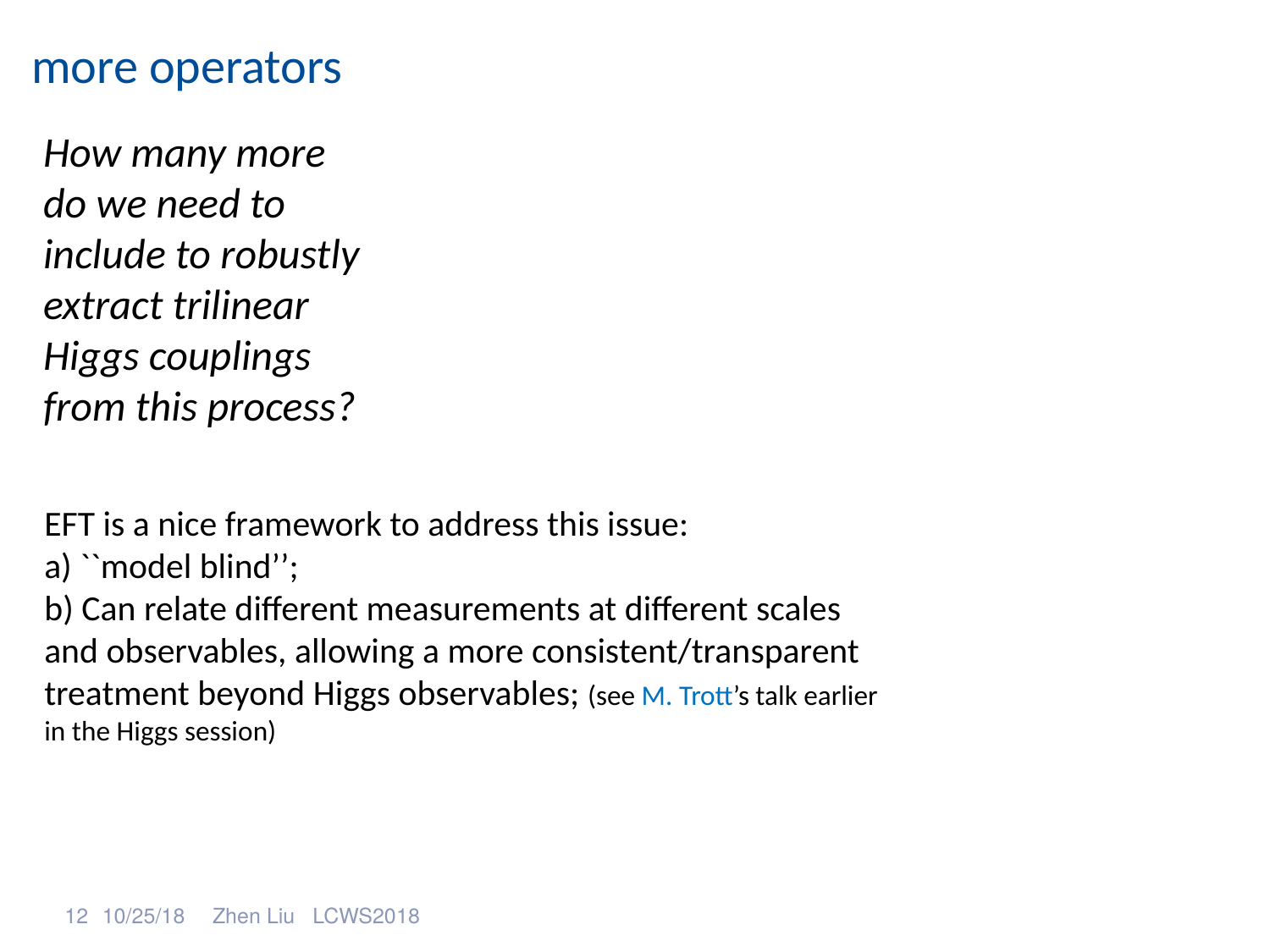

# more operators
How many more do we need to include to robustly extract trilinear Higgs couplings from this process?
EFT is a nice framework to address this issue:
a) ``model blind’’;
b) Can relate different measurements at different scales and observables, allowing a more consistent/transparent treatment beyond Higgs observables; (see M. Trott’s talk earlier in the Higgs session)

12
10/25/18
Zhen Liu   LCWS2018